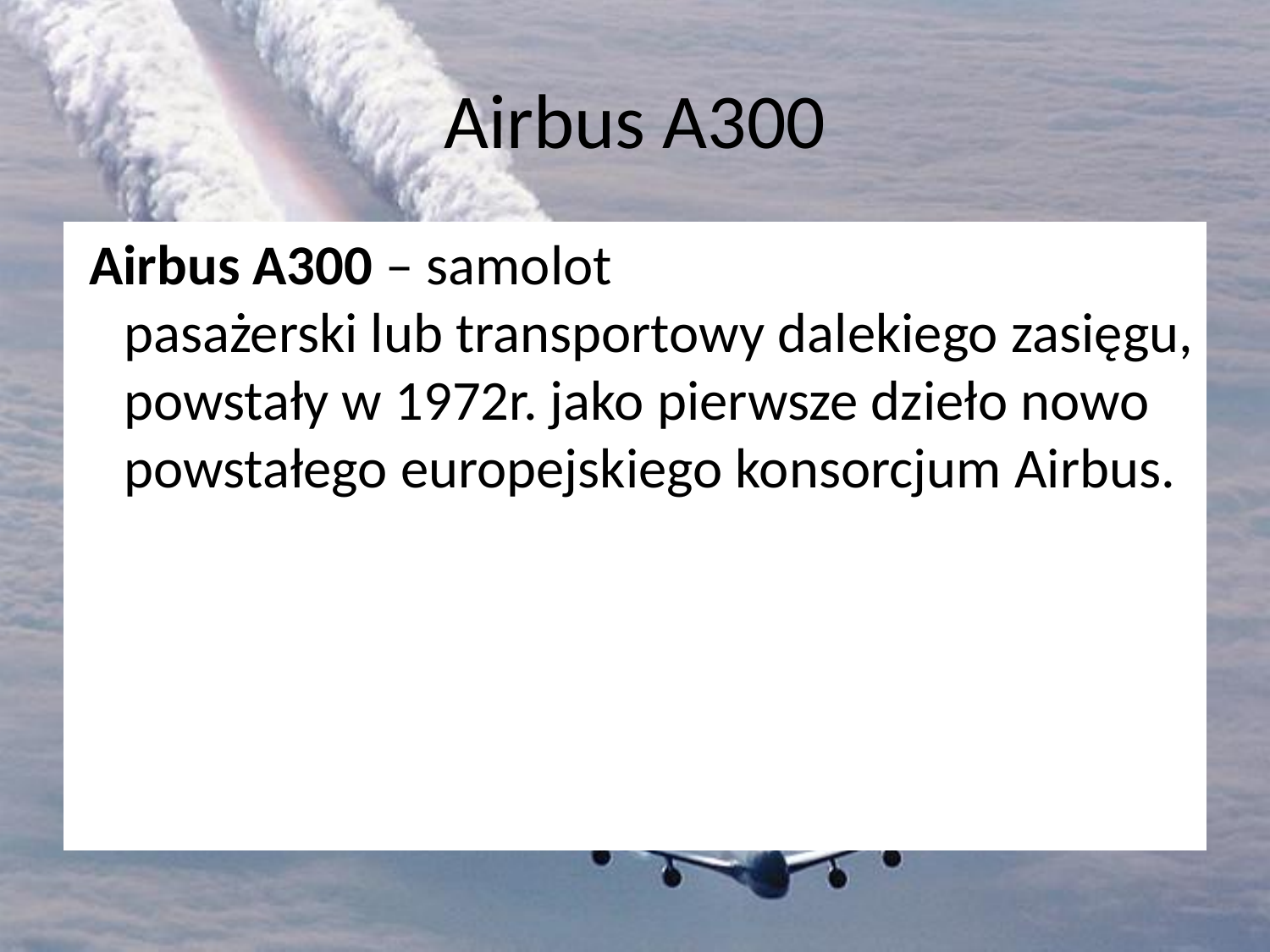

# Airbus A300
 Airbus A300 – samolot pasażerski lub transportowy dalekiego zasięgu, powstały w 1972r. jako pierwsze dzieło nowo powstałego europejskiego konsorcjum Airbus.